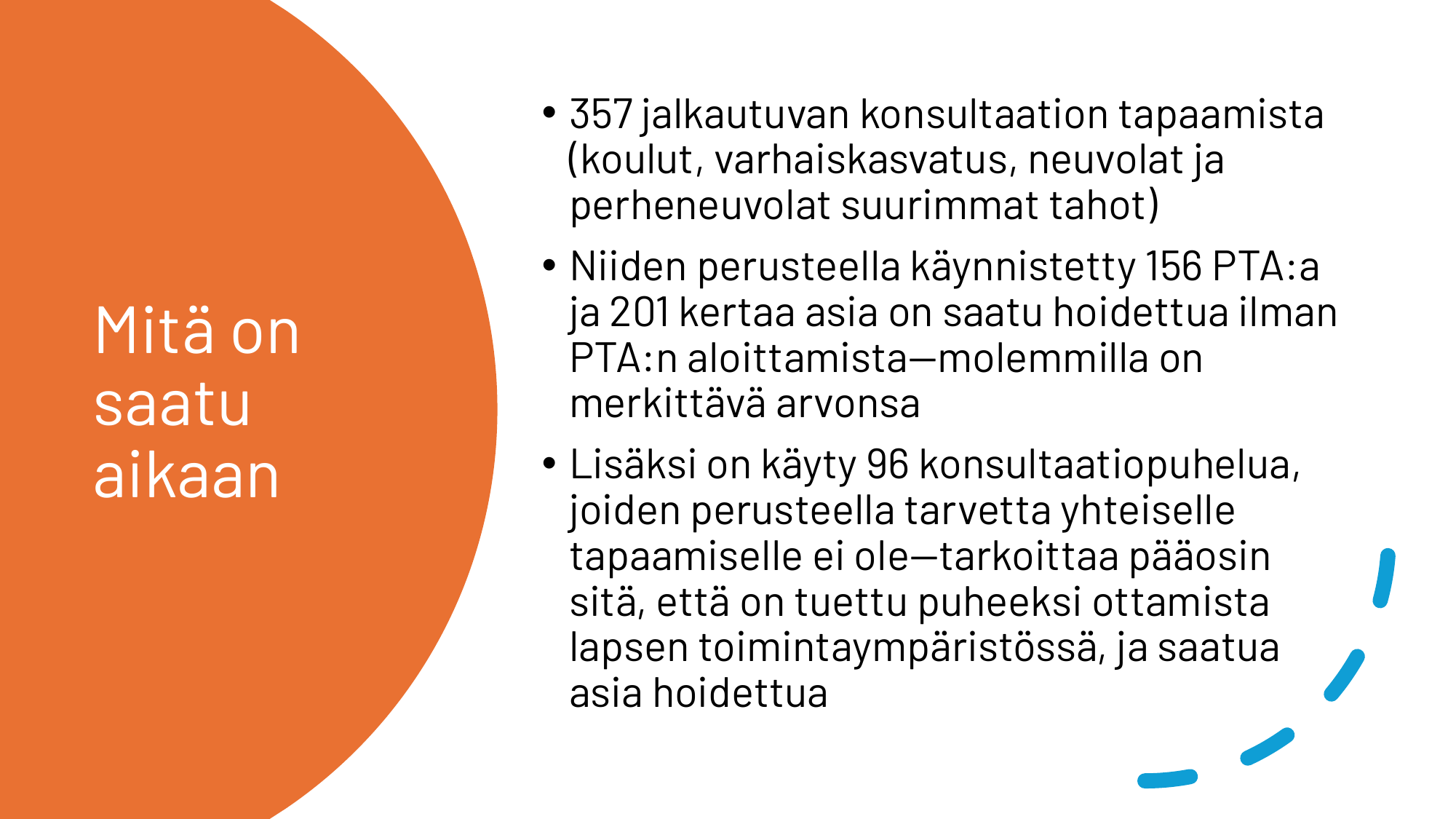

357 jalkautuvan konsultaation tapaamista (koulut, varhaiskasvatus, neuvolat ja perheneuvolat suurimmat tahot)
Niiden perusteella käynnistetty 156 PTA:a ja 201 kertaa asia on saatu hoidettua ilman PTA:n aloittamista—molemmilla on merkittävä arvonsa
Lisäksi on käyty 96 konsultaatiopuhelua, joiden perusteella tarvetta yhteiselle tapaamiselle ei ole—tarkoittaa pääosin sitä, että on tuettu puheeksi ottamista lapsen toimintaympäristössä, ja saatua asia hoidettua
# Mitä on saatu aikaan